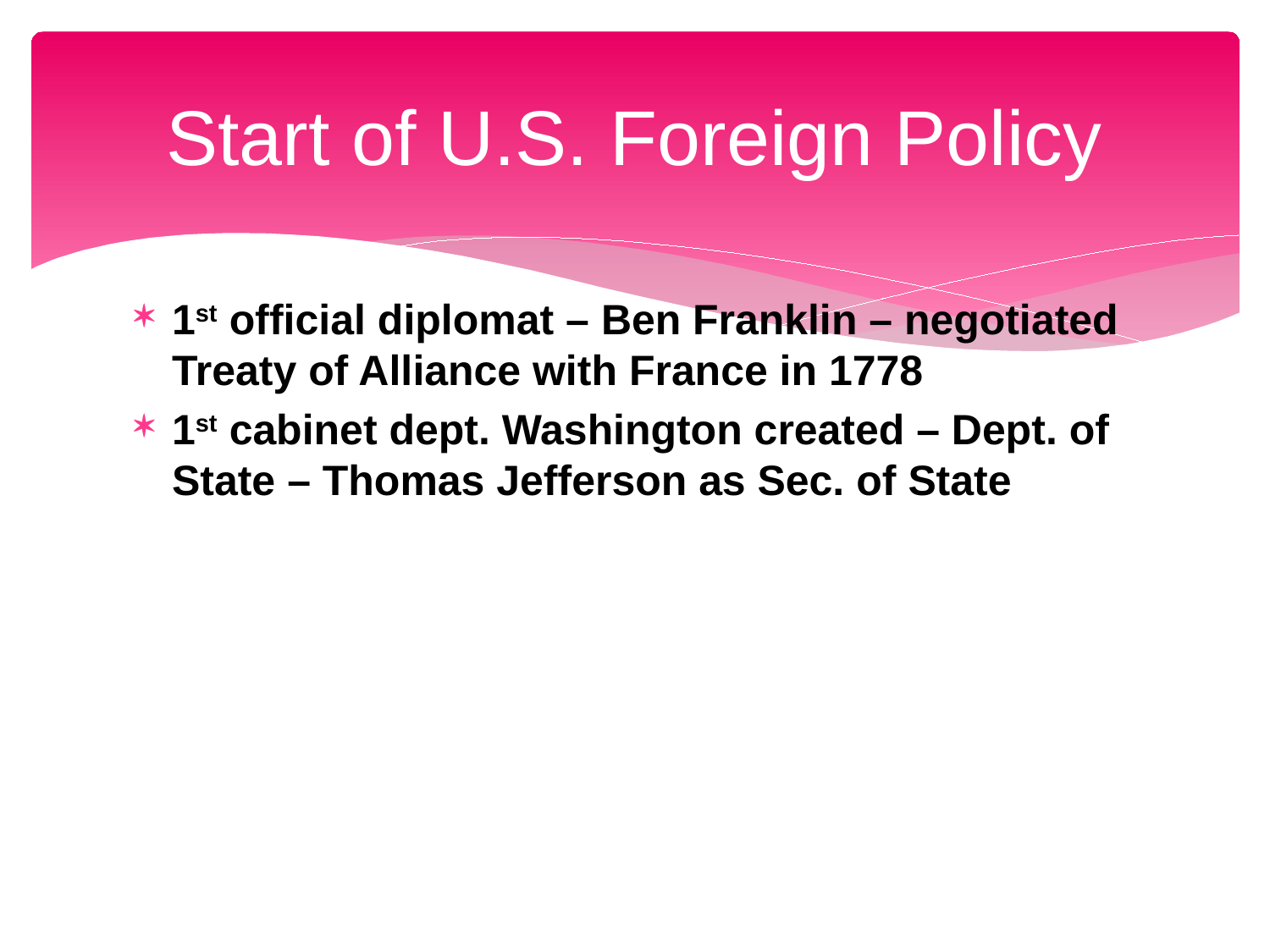

# Start of U.S. Foreign Policy
1st official diplomat – Ben Franklin – negotiated Treaty of Alliance with France in 1778
1st cabinet dept. Washington created – Dept. of State – Thomas Jefferson as Sec. of State